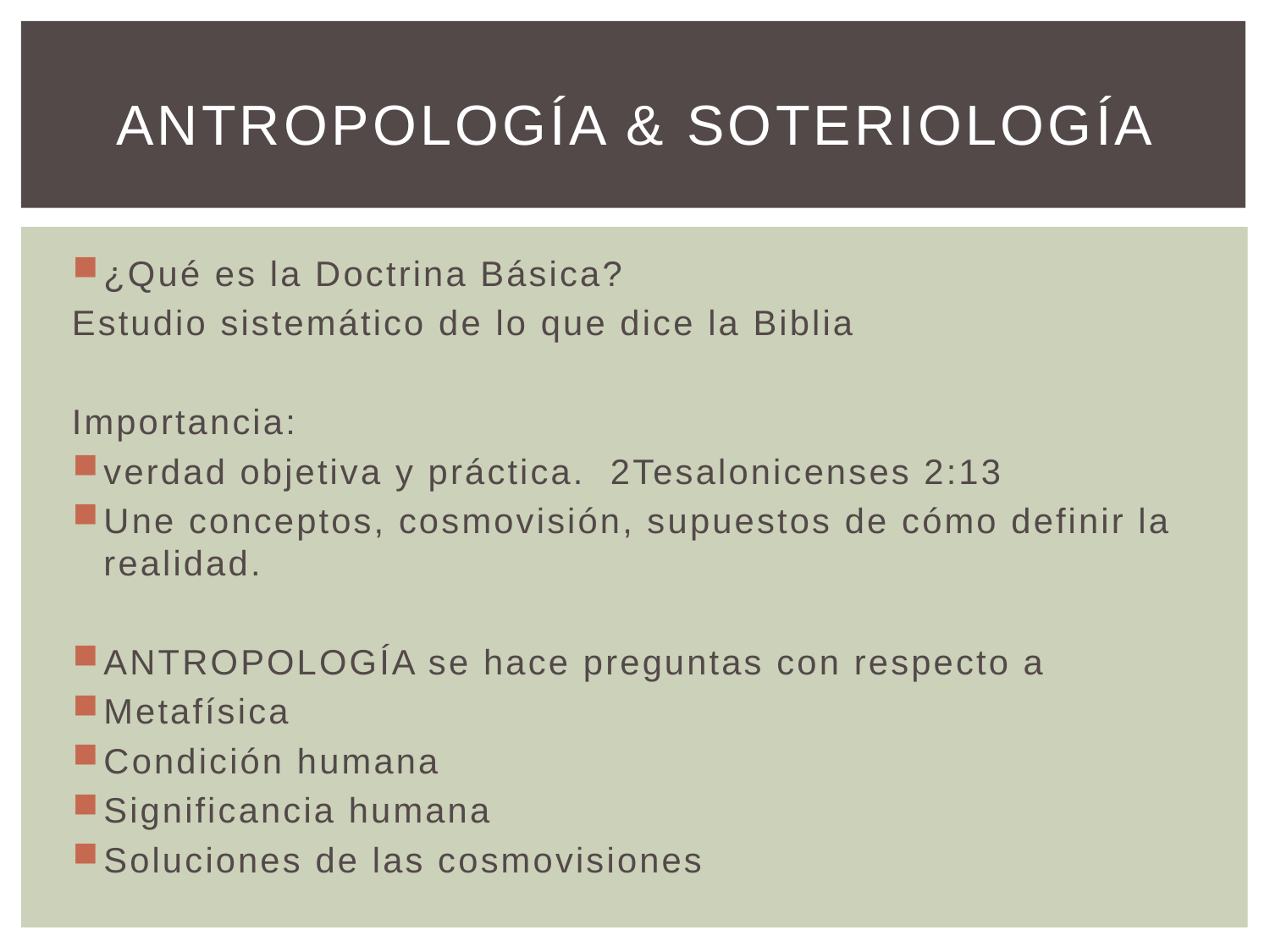

# ANTROPOLOGÍA & soteriologÍa
¿Qué es la Doctrina Básica?
Estudio sistemático de lo que dice la Biblia

Importancia:
verdad objetiva y práctica.  2Tesalonicenses 2:13
Une conceptos, cosmovisión, supuestos de cómo definir la realidad.

ANTROPOLOGÍA se hace preguntas con respecto a
Metafísica
Condición humana
Significancia humana
Soluciones de las cosmovisiones